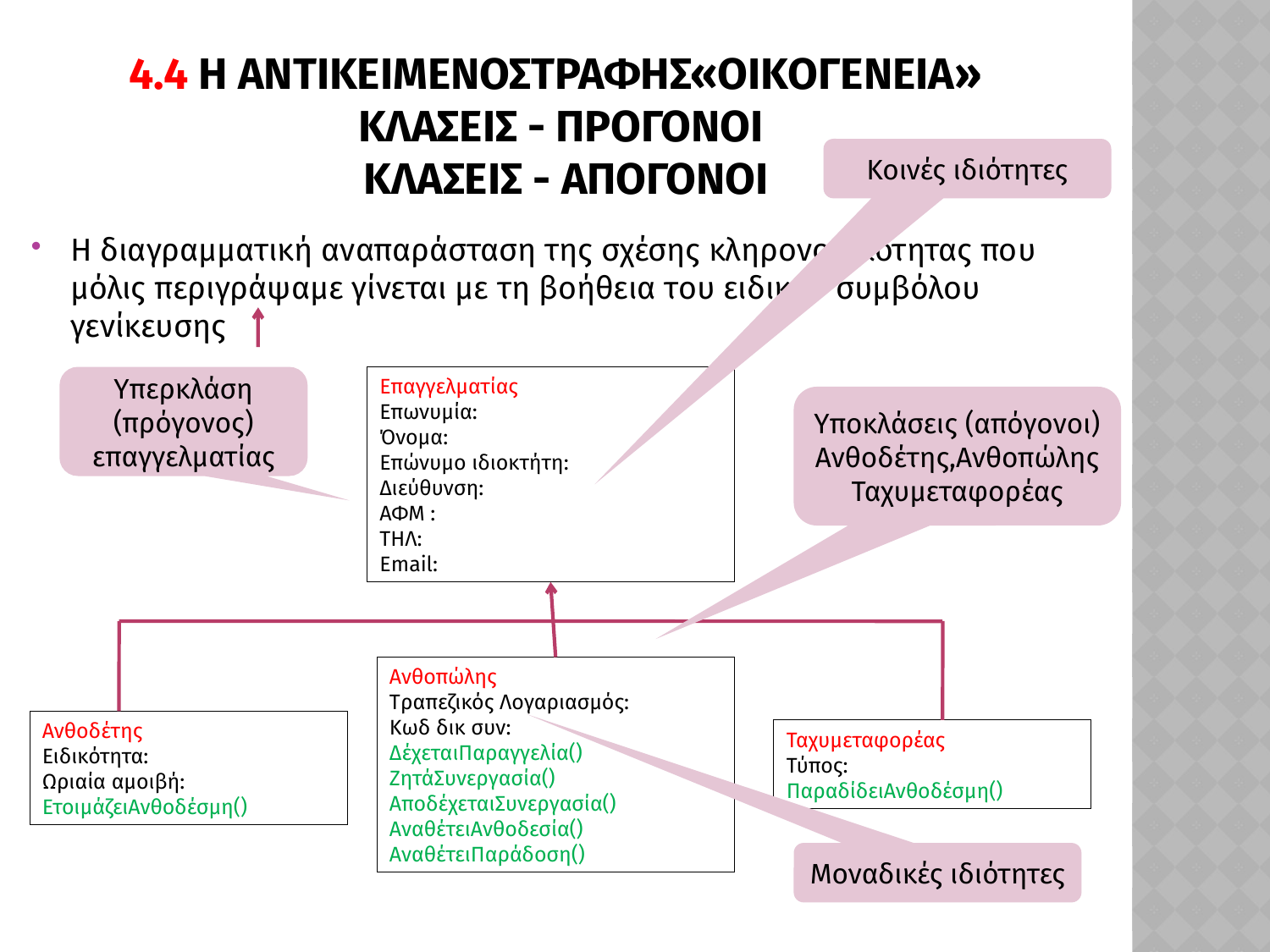

# 4.4 Η Αντικειμενοστραφησ«Οικογενεια»   Κλασεισ - Προγονοι Κλασεισ - Απογονοι
Κοινές ιδιότητες
Η διαγραμματική αναπαράσταση της σχέσης κληρονομικότητας που μόλις περιγράψαμε γίνεται με τη βοήθεια του ειδικού συμβόλου γενίκευσης
Επαγγελματίας
Επωνυμία:
Όνομα:
Επώνυμο ιδιοκτήτη:
Διεύθυνση:
ΑΦΜ :
ΤΗΛ:
Εmail:
Ανθοπώλης
Tραπεζικός Λογαριασμός:
Κωδ δικ συν:
ΔέχεταιΠαραγγελία()
ΖητάΣυνεργασία()
ΑποδέχεταιΣυνεργασία()
ΑναθέτειΑνθοδεσία() ΑναθέτειΠαράδοση()
Ανθοδέτης
Ειδικότητα:
Ωριαία αμοιβή:
ΕτοιμάζειΑνθοδέσμη()
Ταχυμεταφορέας
Τύπος:
ΠαραδίδειΑνθοδέσμη()
Υπερκλάση (πρόγονος) επαγγελματίας
Υποκλάσεις (απόγονοι) Ανθοδέτης,ΑνθοπώληςΤαχυμεταφορέας
Μοναδικές ιδιότητες